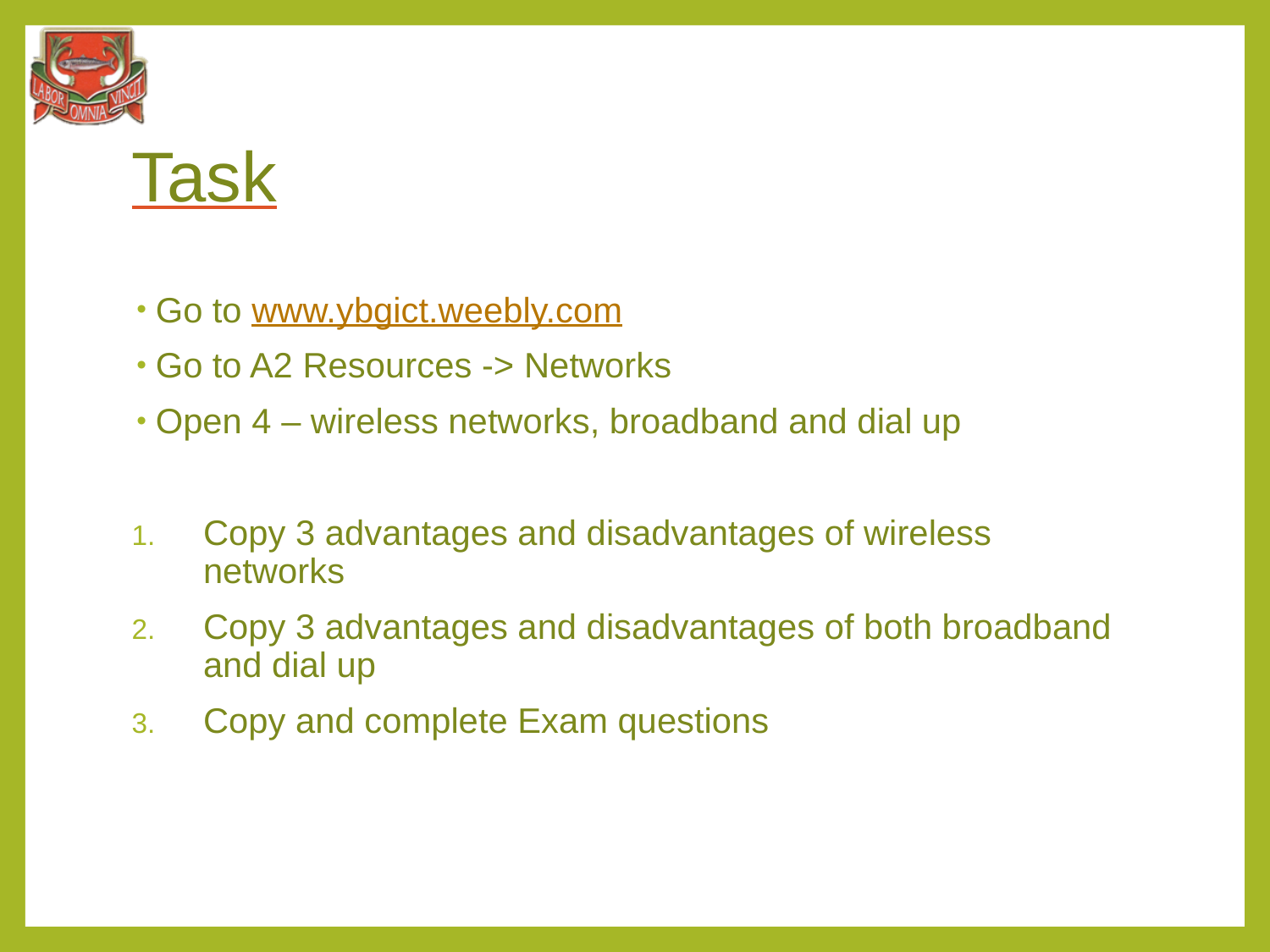

# Task
Go to www.ybgict.weebly.com
Go to A2 Resources -> Networks
Open 4 – wireless networks, broadband and dial up

Copy 3 advantages and disadvantages of wireless networks
Copy 3 advantages and disadvantages of both broadband and dial up
Copy and complete Exam questions